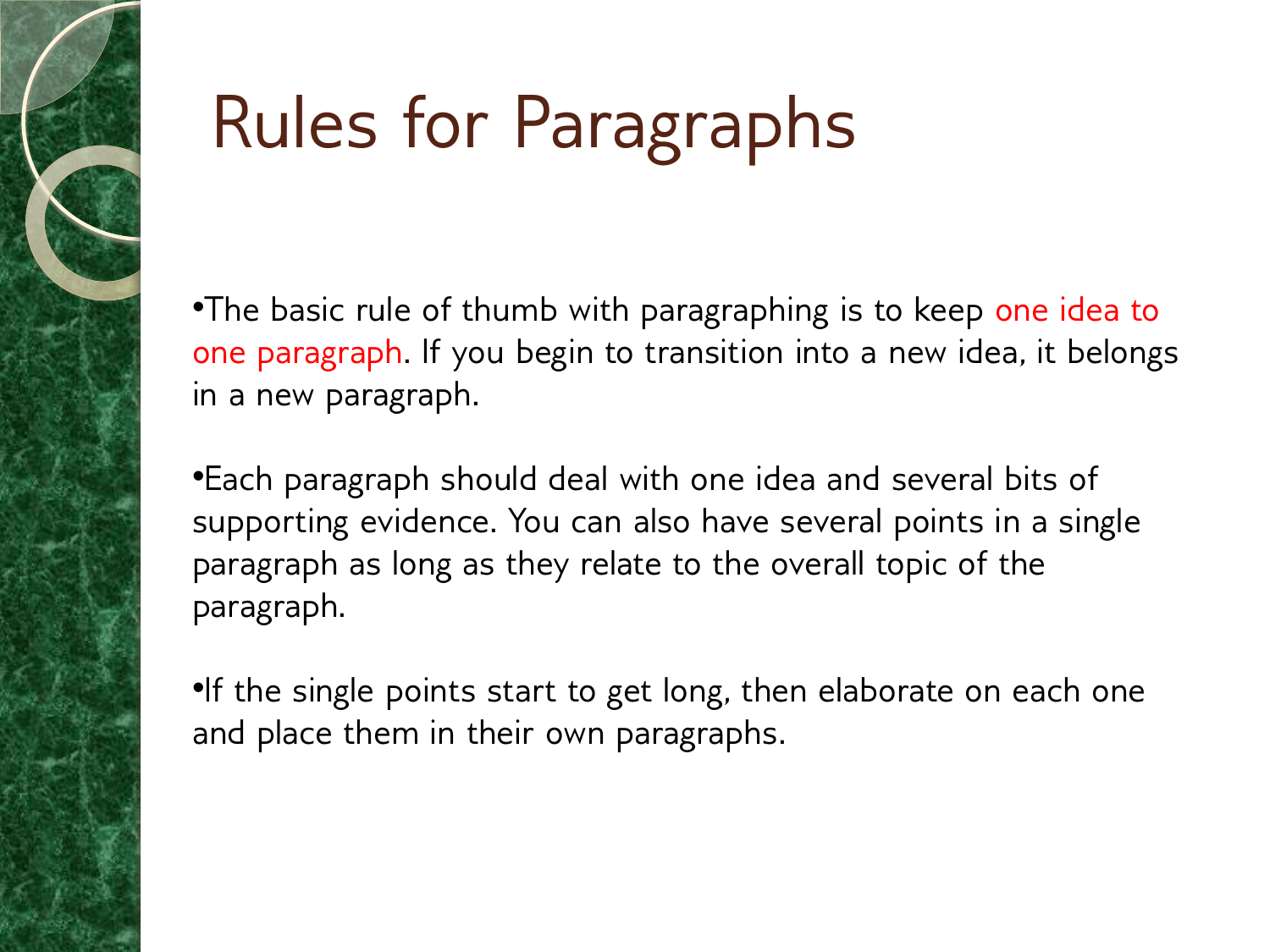

# Rules for Paragraphs
The basic rule of thumb with paragraphing is to keep one idea to one paragraph. If you begin to transition into a new idea, it belongs in a new paragraph.

Each paragraph should deal with one idea and several bits of supporting evidence. You can also have several points in a single paragraph as long as they relate to the overall topic of the paragraph.

If the single points start to get long, then elaborate on each one and place them in their own paragraphs.